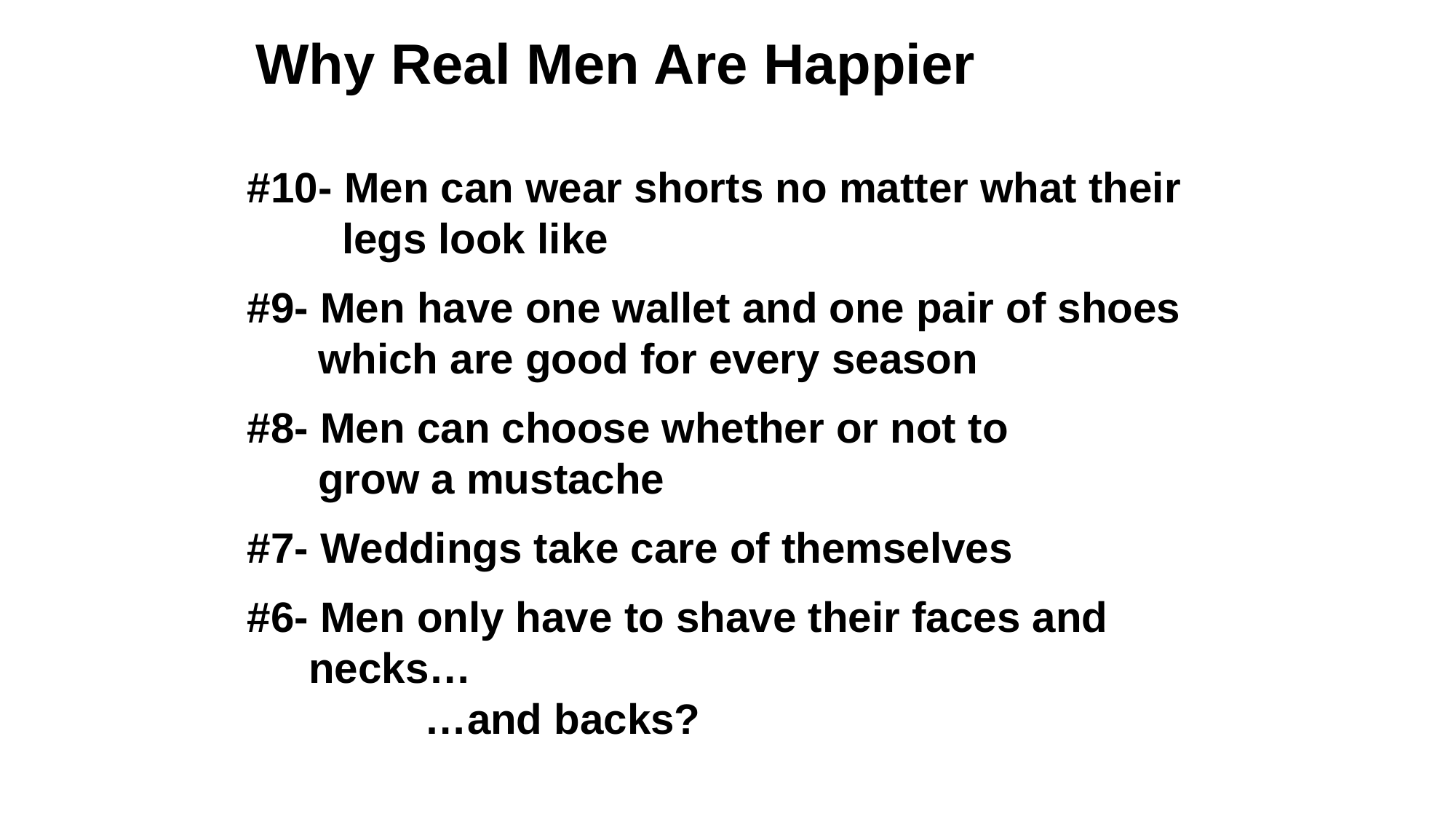

# Why Real Men Are Happier
#10- Men can wear shorts no matter what their
        legs look like
#9- Men have one wallet and one pair of shoes
      which are good for every season
#8- Men can choose whether or not to
      grow a mustache
#7- Weddings take care of themselves
#6- Men only have to shave their faces and necks…
               …and backs?